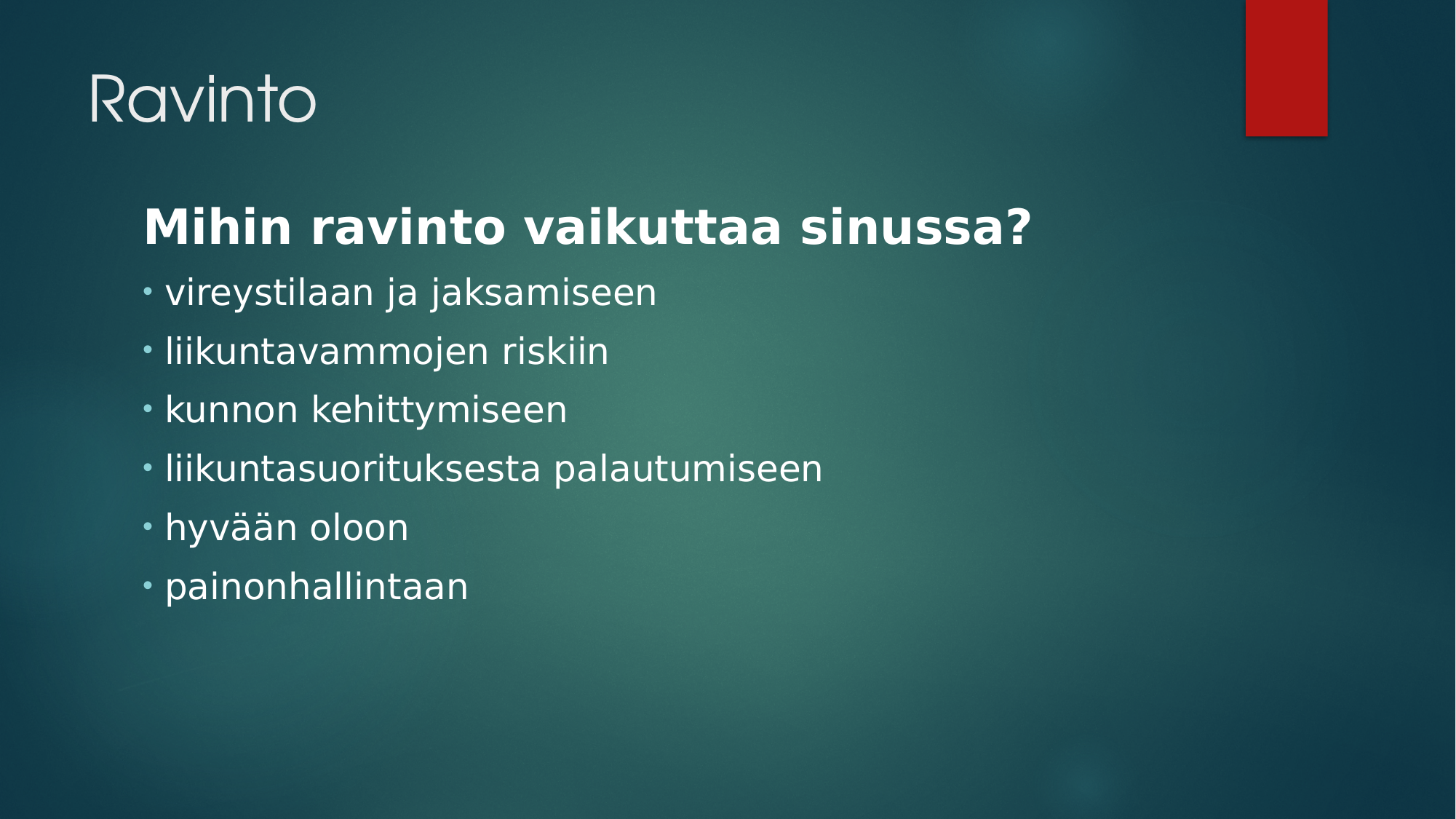

# Ravinto
Mihin ravinto vaikuttaa sinussa?
vireystilaan ja jaksamiseen
liikuntavammojen riskiin
kunnon kehittymiseen
liikuntasuorituksesta palautumiseen
hyvään oloon
painonhallintaan